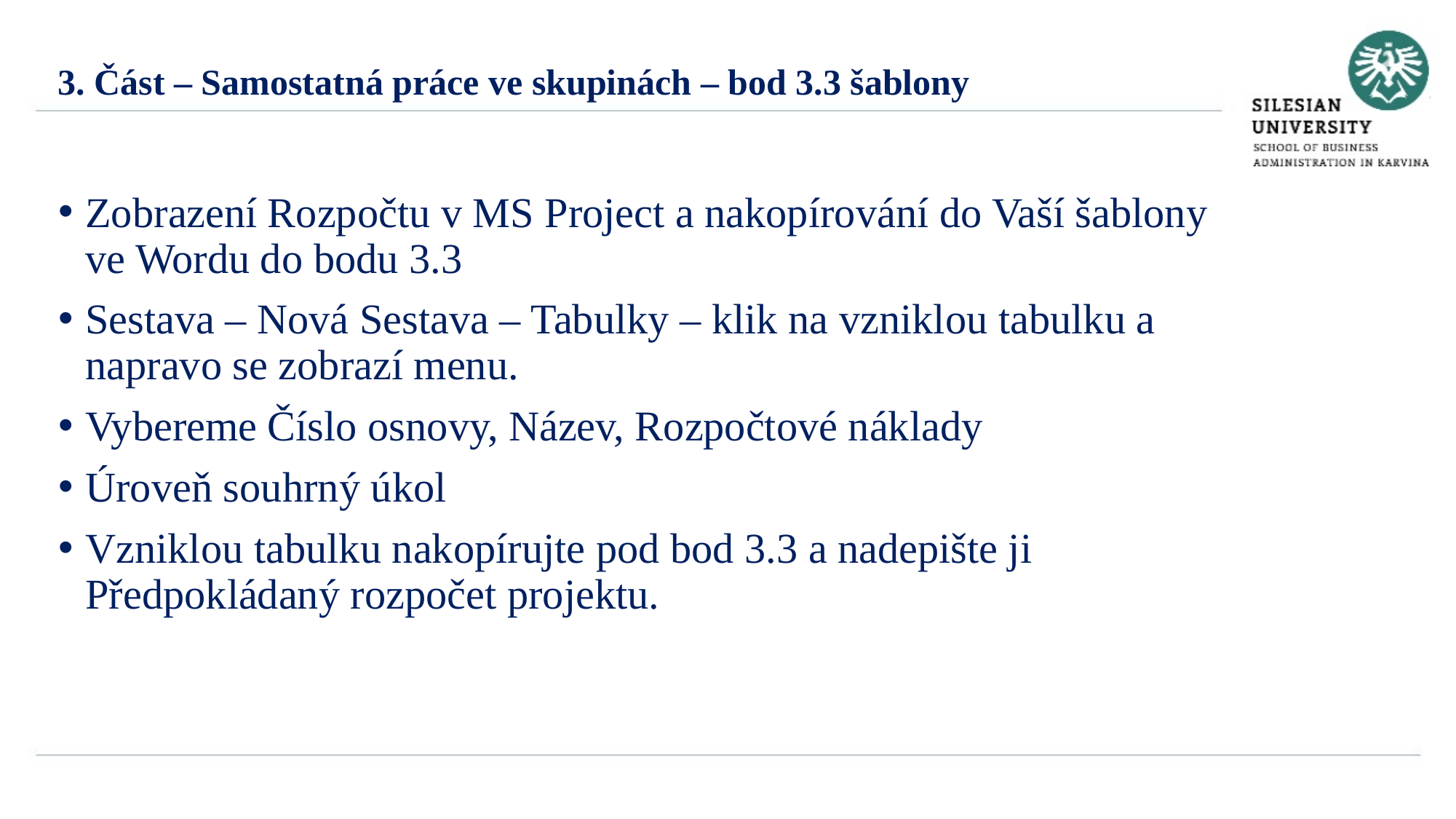

3. Část – Samostatná práce ve skupinách – bod 3.3 šablony

Zobrazení Rozpočtu v MS Project a nakopírování do Vaší šablony ve Wordu do bodu 3.3
Sestava – Nová Sestava – Tabulky – klik na vzniklou tabulku a napravo se zobrazí menu.
Vybereme Číslo osnovy, Název, Rozpočtové náklady
Úroveň souhrný úkol
Vzniklou tabulku nakopírujte pod bod 3.3 a nadepište ji Předpokládaný rozpočet projektu.